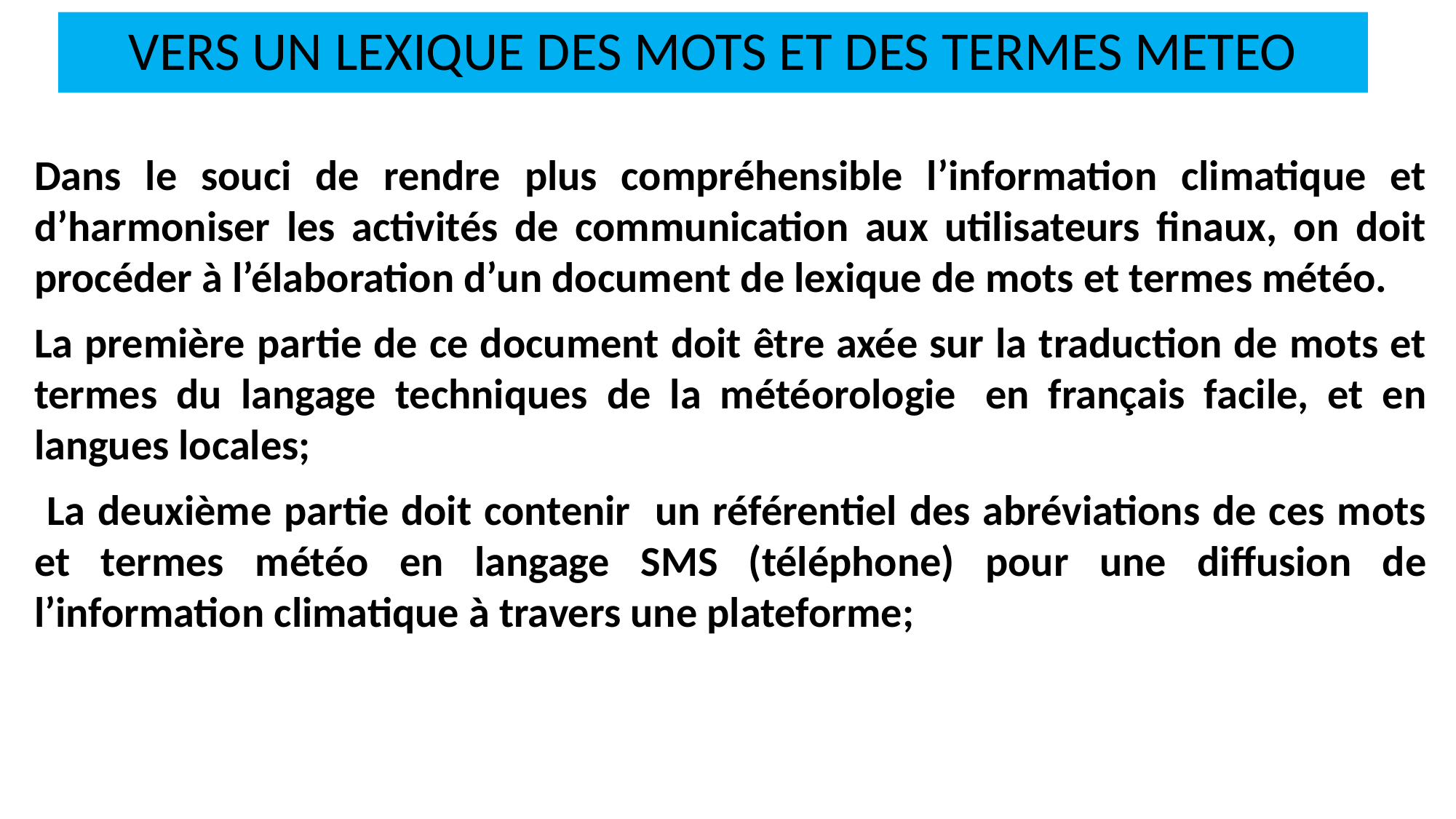

# VERS UN LEXIQUE DES MOTS ET DES TERMES METEO
Dans le souci de rendre plus compréhensible l’information climatique et d’harmoniser les activités de communication aux utilisateurs finaux, on doit procéder à l’élaboration d’un document de lexique de mots et termes météo.

La première partie de ce document doit être axée sur la traduction de mots et termes du langage techniques de la météorologie  en français facile, et en langues locales;

 La deuxième partie doit contenir  un référentiel des abréviations de ces mots et termes météo en langage SMS (téléphone) pour une diffusion de l’information climatique à travers une plateforme;